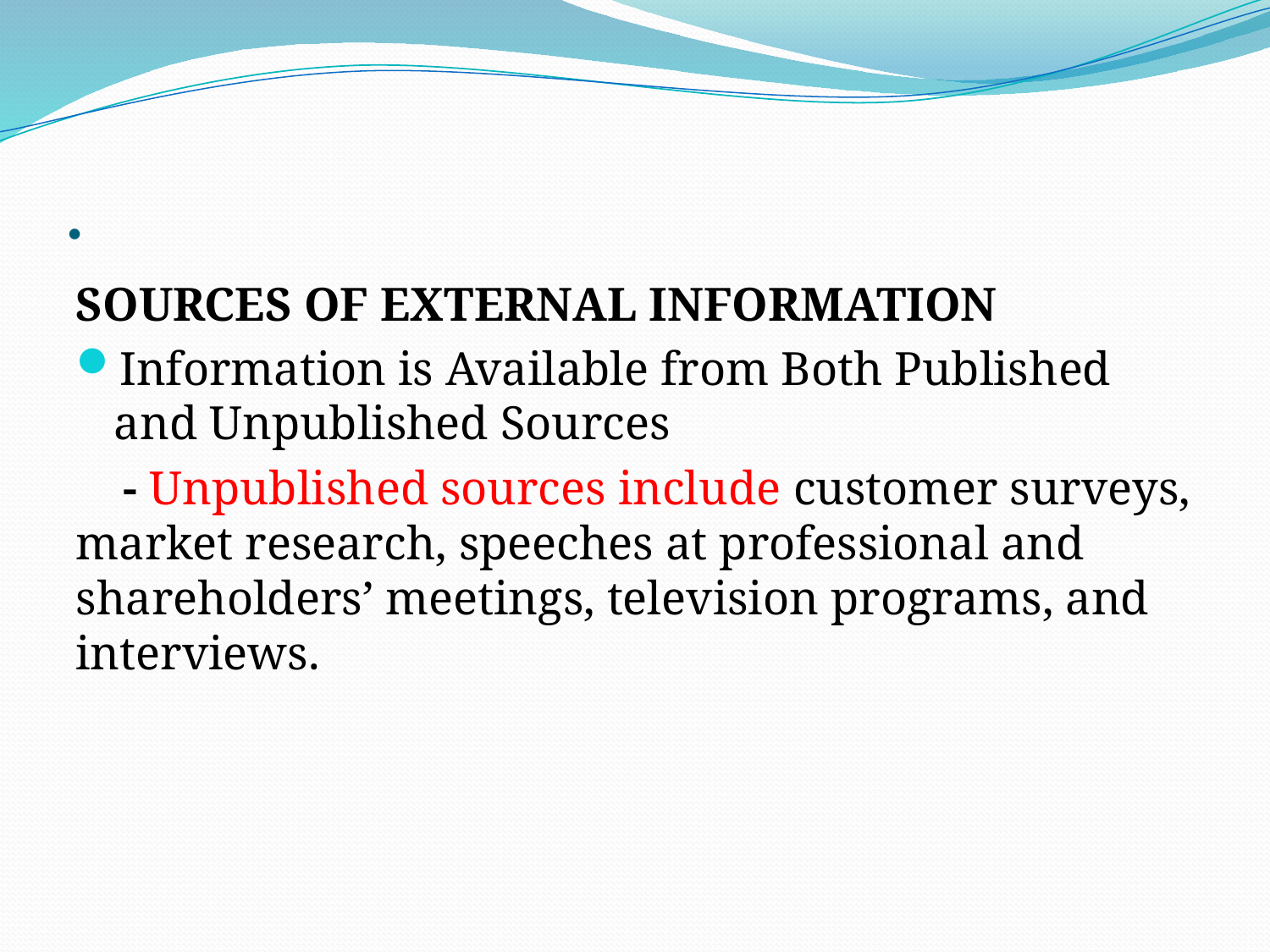

# .
SOURCES OF EXTERNAL INFORMATION
Information is Available from Both Published and Unpublished Sources
    - Unpublished sources include customer surveys, market research, speeches at professional and shareholders’ meetings, television programs, and interviews.